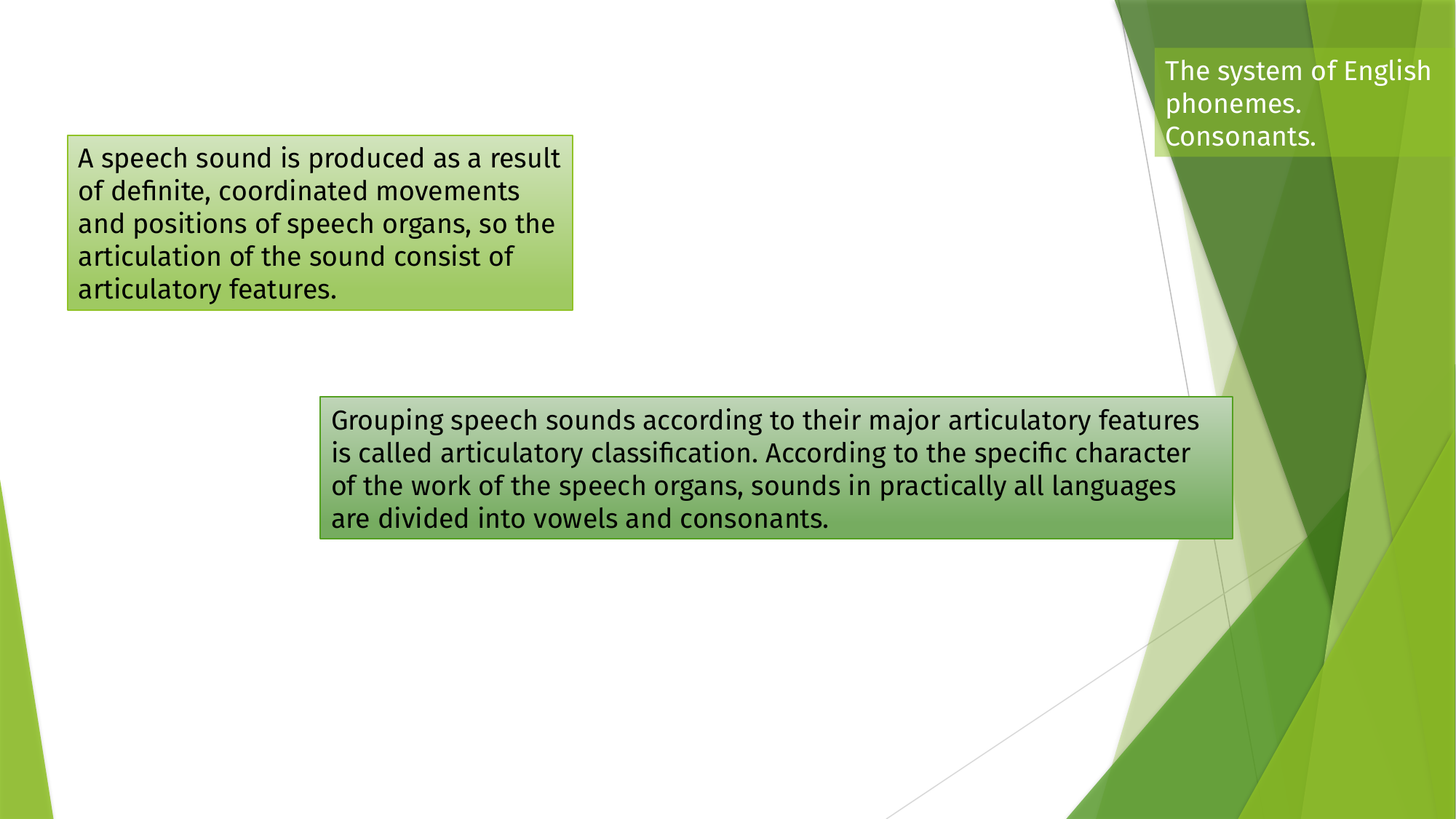

The system of English phonemes. Consonants.
A speech sound is produced as a result of definite, coordinated movements and positions of speech organs, so the articulation of the sound consist of articulatory features.
Grouping speech sounds according to their major articulatory features is called articulatory classification. According to the specific character of the work of the speech organs, sounds in practically all languages are divided into vowels and consonants.